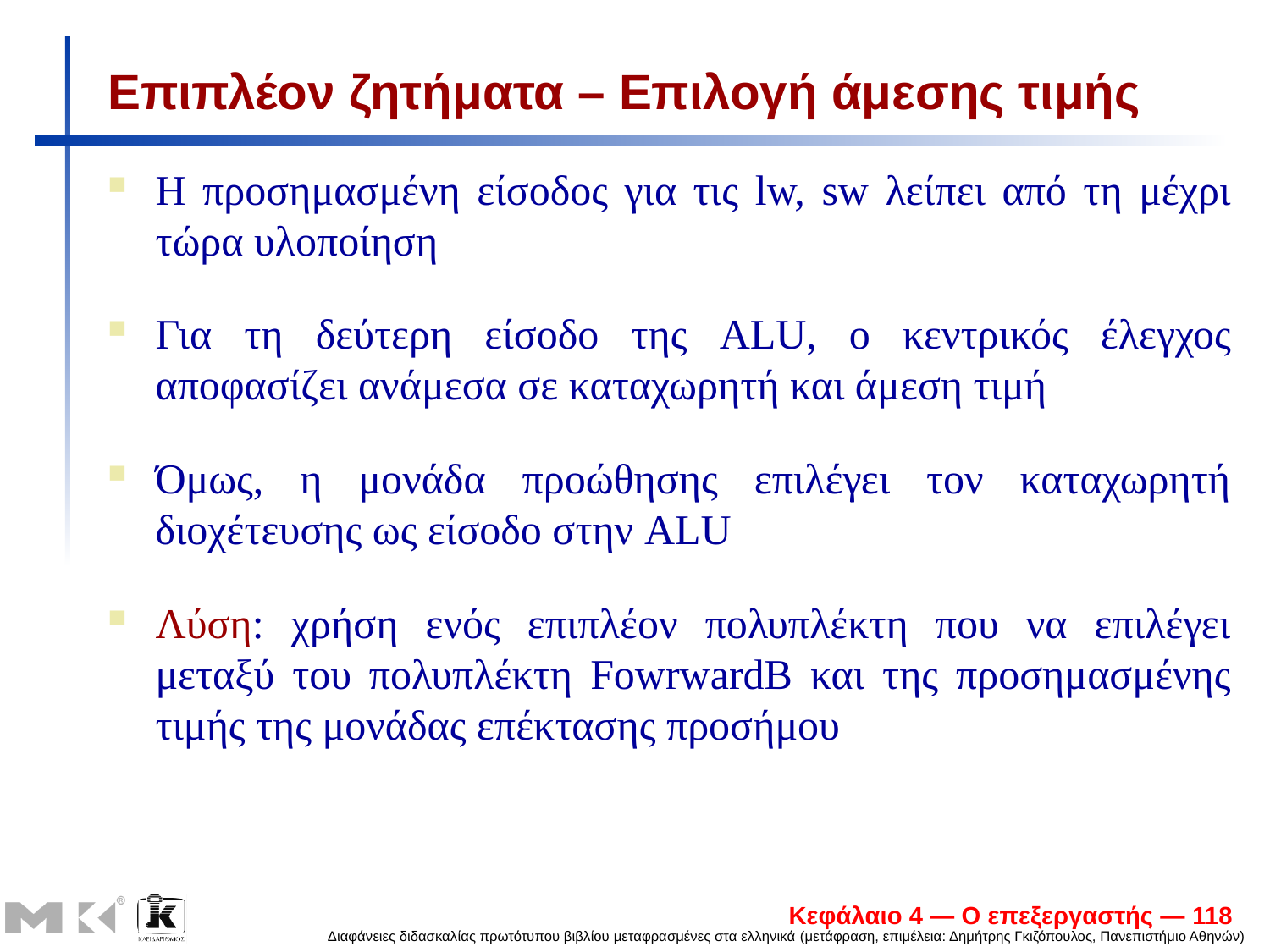

# Επιπλέον ζητήματα – Επιλογή άμεσης τιμής
H προσημασμένη είσοδος για τις lw, sw λείπει από τη μέχρι τώρα υλοποίηση

Για τη δεύτερη είσοδο της ALU, ο κεντρικός έλεγχος αποφασίζει ανάμεσα σε καταχωρητή και άμεση τιμή

Όμως, η μονάδα προώθησης επιλέγει τον καταχωρητή διοχέτευσης ως είσοδο στην ALU

Λύση: χρήση ενός επιπλέον πολυπλέκτη που να επιλέγει μεταξύ του πολυπλέκτη FowrwardB και της προσημασμένης τιμής της μονάδας επέκτασης προσήμου

Κεφάλαιο 4 — Ο επεξεργαστής — 118